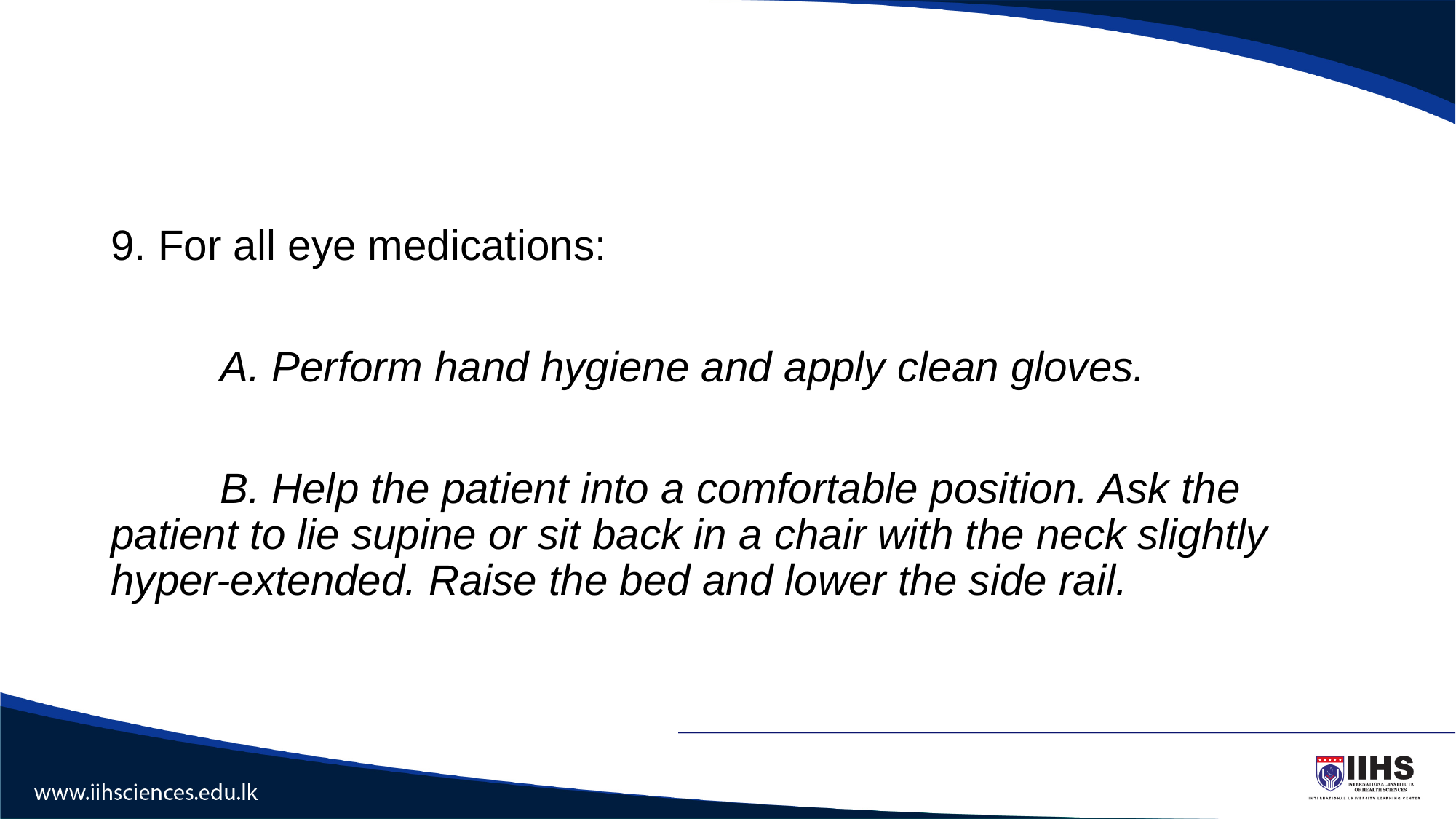

#
9. For all eye medications:

	A. Perform hand hygiene and apply clean gloves.

	B. Help the patient into a comfortable position. Ask the patient to lie supine or sit back in a chair with the neck slightly hyper-extended. Raise the bed and lower the side rail.